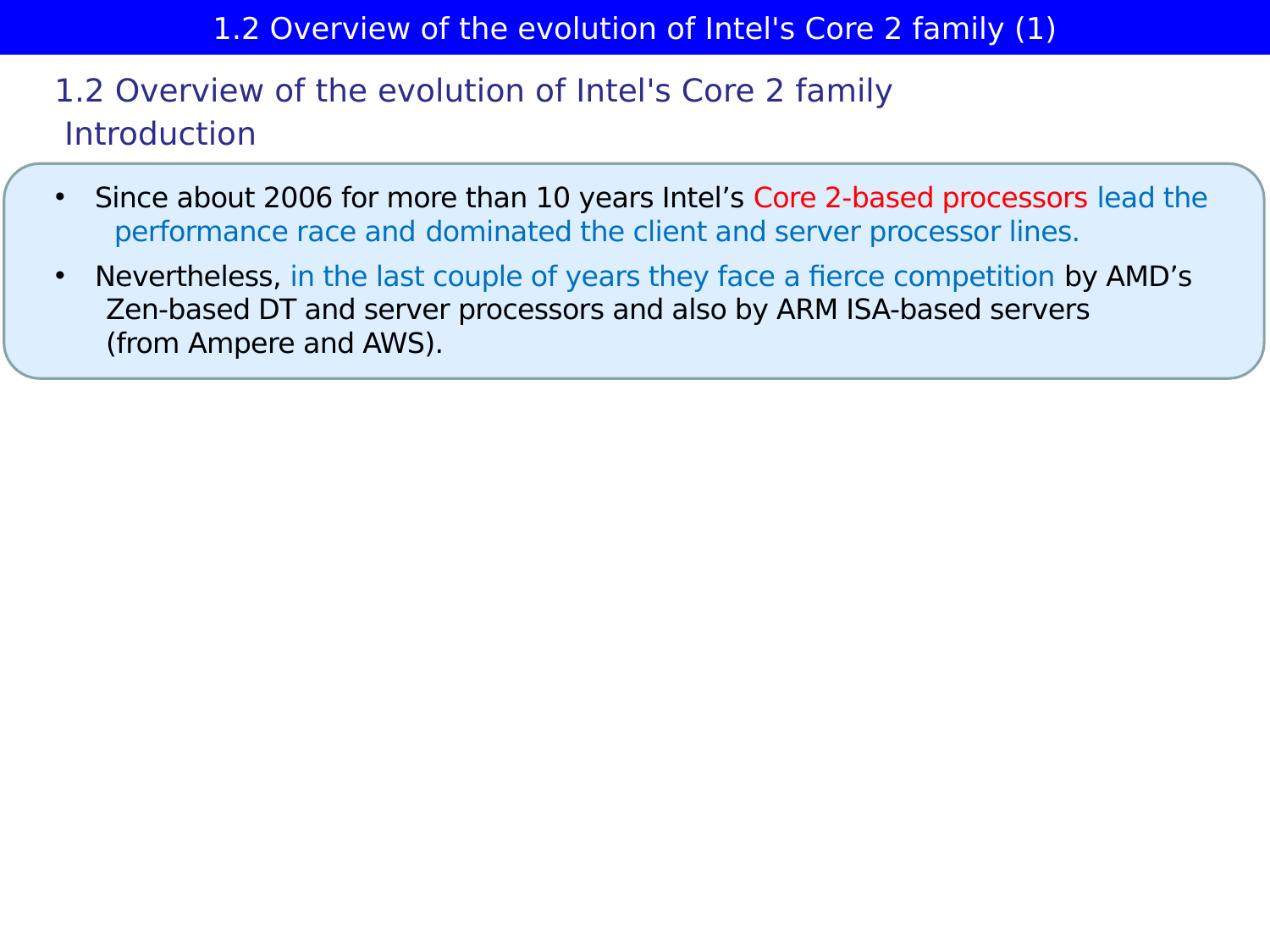

# 1.2 Overview of the evolution of Intel's Core 2 family (1)
1.2 Overview of the evolution of Intel's Core 2 family
 Introduction

Since about 2006 for more than 10 years Intel’s Core 2-based processors lead the
       performance race and dominated the client and server processor lines.
Nevertheless, in the last couple of years they face a fierce competition by AMD’s
      Zen-based DT and server processors and also by ARM ISA-based servers
      (from Ampere and AWS).